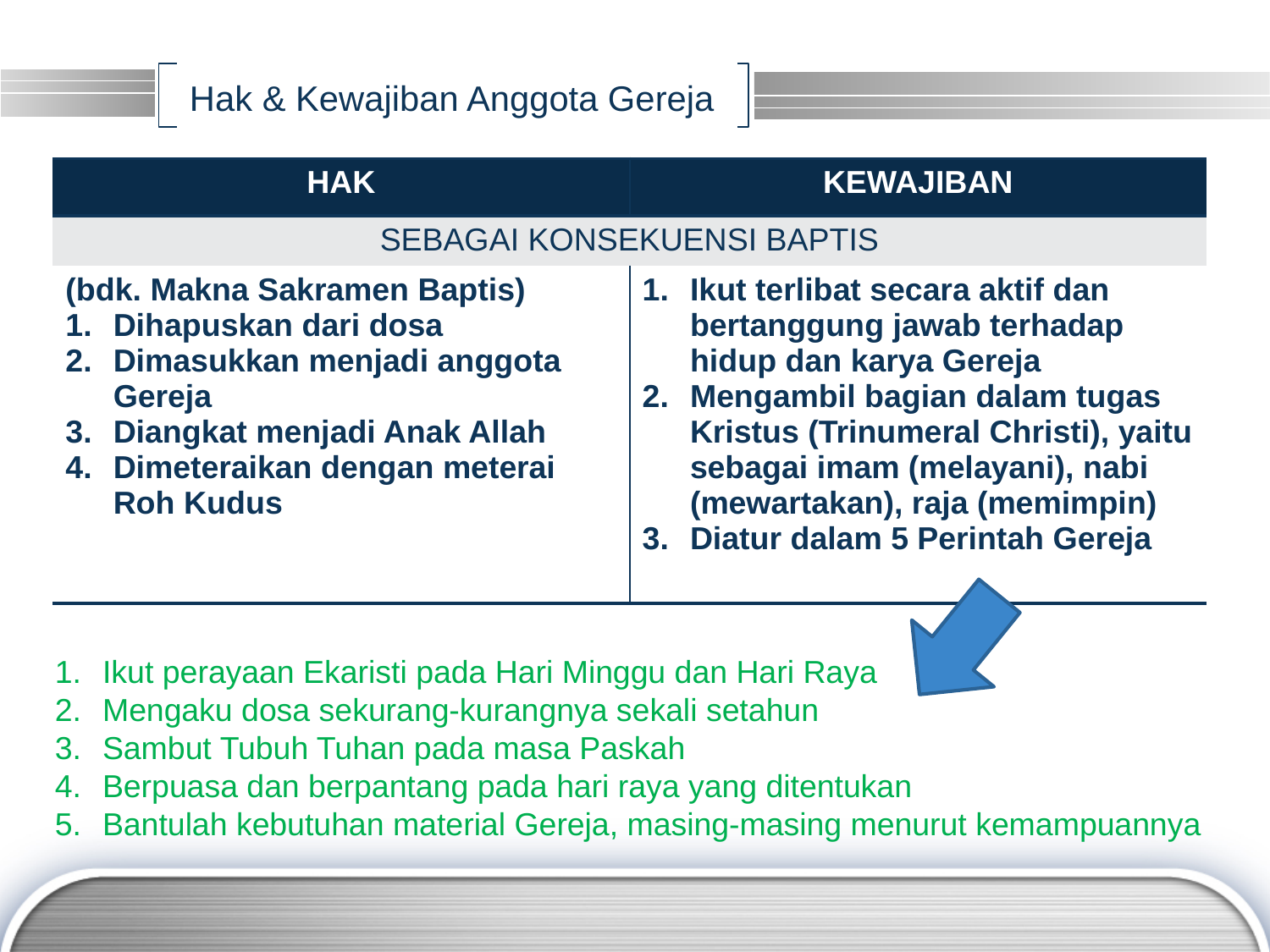

# Hak & Kewajiban Anggota Gereja
| HAK | KEWAJIBAN |
| --- | --- |
| SEBAGAI KONSEKUENSI BAPTIS |  |
| (bdk. Makna Sakramen Baptis) Dihapuskan dari dosa Dimasukkan menjadi anggota Gereja Diangkat menjadi Anak Allah Dimeteraikan dengan meterai Roh Kudus | Ikut terlibat secara aktif dan bertanggung jawab terhadap hidup dan karya Gereja Mengambil bagian dalam tugas Kristus (Trinumeral Christi), yaitu sebagai imam (melayani), nabi (mewartakan), raja (memimpin) Diatur dalam 5 Perintah Gereja |

Ikut perayaan Ekaristi pada Hari Minggu dan Hari Raya
Mengaku dosa sekurang-kurangnya sekali setahun
Sambut Tubuh Tuhan pada masa Paskah
Berpuasa dan berpantang pada hari raya yang ditentukan
Bantulah kebutuhan material Gereja, masing-masing menurut kemampuannya